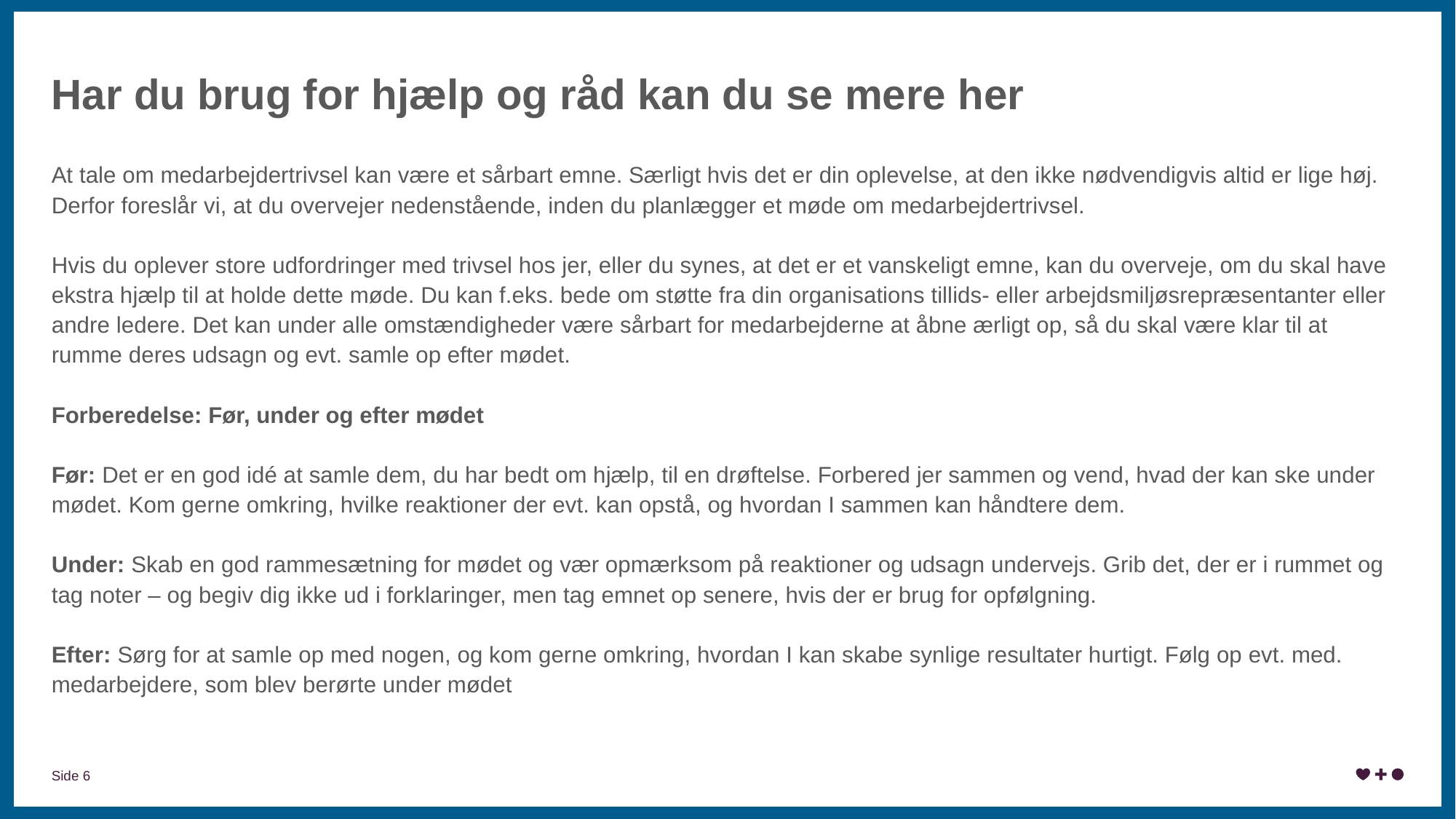

# Har du brug for hjælp og råd kan du se mere her

At tale om medarbejdertrivsel kan være et sårbart emne. Særligt hvis det er din oplevelse, at den ikke nødvendigvis altid er lige høj. Derfor foreslår vi, at du overvejer nedenstående, inden du planlægger et møde om medarbejdertrivsel.

Hvis du oplever store udfordringer med trivsel hos jer, eller du synes, at det er et vanskeligt emne, kan du overveje, om du skal have ekstra hjælp til at holde dette møde. Du kan f.eks. bede om støtte fra din organisations tillids- eller arbejdsmiljøsrepræsentanter eller andre ledere. Det kan under alle omstændigheder være sårbart for medarbejderne at åbne ærligt op, så du skal være klar til at rumme deres udsagn og evt. samle op efter mødet.

Forberedelse: Før, under og efter mødet

Før: Det er en god idé at samle dem, du har bedt om hjælp, til en drøftelse. Forbered jer sammen og vend, hvad der kan ske under mødet. Kom gerne omkring, hvilke reaktioner der evt. kan opstå, og hvordan I sammen kan håndtere dem.

Under: Skab en god rammesætning for mødet og vær opmærksom på reaktioner og udsagn undervejs. Grib det, der er i rummet og tag noter – og begiv dig ikke ud i forklaringer, men tag emnet op senere, hvis der er brug for opfølgning.

Efter: Sørg for at samle op med nogen, og kom gerne omkring, hvordan I kan skabe synlige resultater hurtigt. Følg op evt. med. medarbejdere, som blev berørte under mødet

Side 6